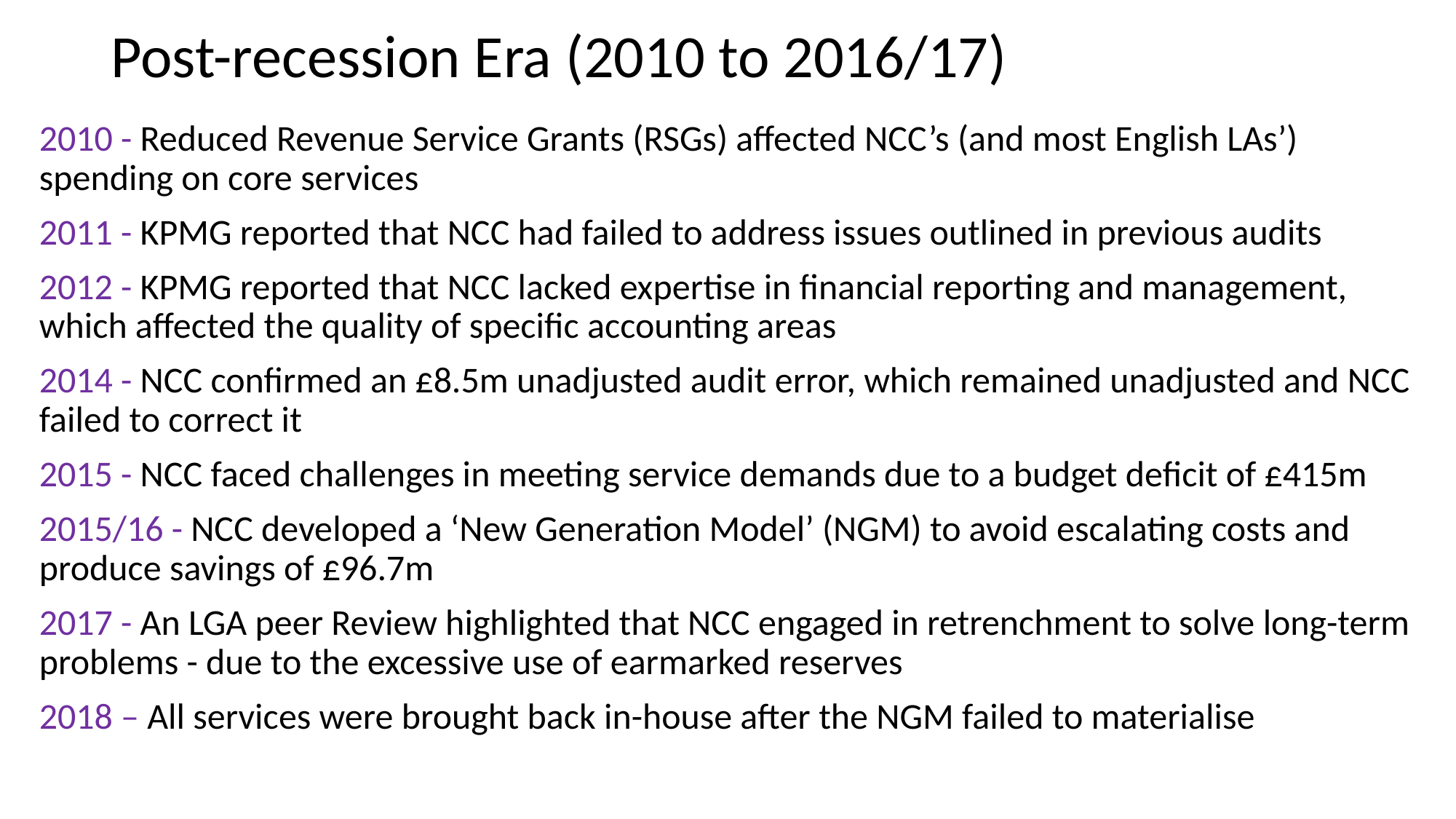

# Post-recession Era (2010 to 2016/17)
2010 - Reduced Revenue Service Grants (RSGs) affected NCC’s (and most English LAs’) spending on core services
2011 - KPMG reported that NCC had failed to address issues outlined in previous audits
2012 - KPMG reported that NCC lacked expertise in financial reporting and management, which affected the quality of specific accounting areas
2014 - NCC confirmed an £8.5m unadjusted audit error, which remained unadjusted and NCC failed to correct it
2015 - NCC faced challenges in meeting service demands due to a budget deficit of £415m
2015/16 - NCC developed a ‘New Generation Model’ (NGM) to avoid escalating costs and produce savings of £96.7m
2017 - An LGA peer Review highlighted that NCC engaged in retrenchment to solve long-term problems - due to the excessive use of earmarked reserves
2018 – All services were brought back in-house after the NGM failed to materialise